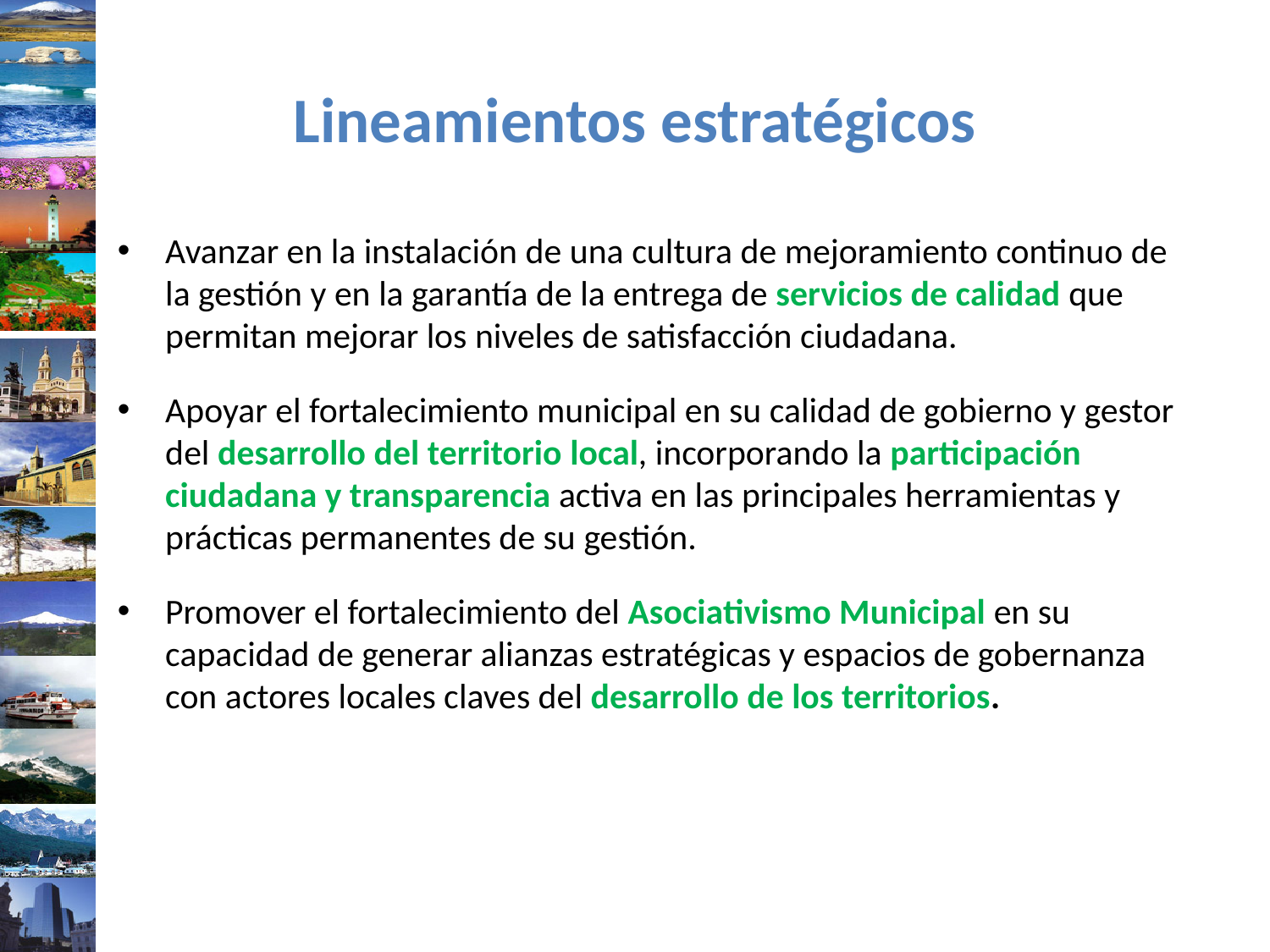

# Lineamientos estratégicos
Avanzar en la instalación de una cultura de mejoramiento continuo de la gestión y en la garantía de la entrega de servicios de calidad que permitan mejorar los niveles de satisfacción ciudadana.
Apoyar el fortalecimiento municipal en su calidad de gobierno y gestor del desarrollo del territorio local, incorporando la participación ciudadana y transparencia activa en las principales herramientas y prácticas permanentes de su gestión.
Promover el fortalecimiento del Asociativismo Municipal en su capacidad de generar alianzas estratégicas y espacios de gobernanza con actores locales claves del desarrollo de los territorios.